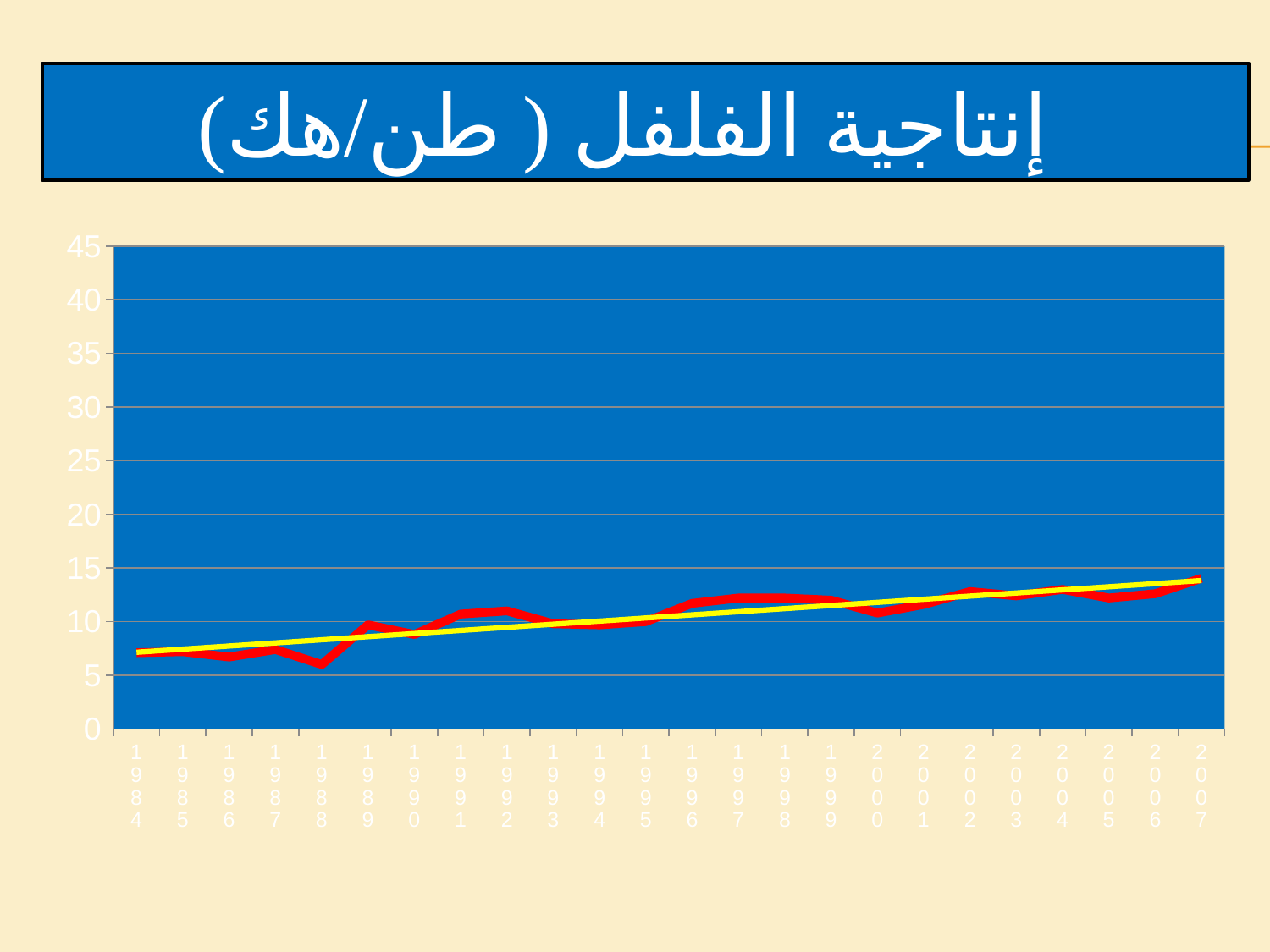

# إنتاجية الفلفل ( طن/هك)

### Chart

| Category | Piments |
|---|---|
| 1984 | 7.1 |
| 1985 | 7.2 |
| 1986 | 6.7 |
| 1987 | 7.4 |
| 1988 | 6.0 |
| 1989 | 9.700000000000001 |
| 1990 | 8.8 |
| 1991 | 10.7 |
| 1992 | 11.0 |
| 1993 | 9.8 |
| 1994 | 9.700000000000001 |
| 1995 | 10.0 |
| 1996 | 11.7 |
| 1997 | 12.2 |
| 1998 | 12.2 |
| 1999 | 12.0 |
| 2000 | 10.8 |
| 2001 | 11.6 |
| 2002 | 12.8 |
| 2003 | 12.4 |
| 2004 | 13.0 |
| 2005 | 12.2 |
| 2006 | 12.6 |
| 2007 | 14.04040404040405 |